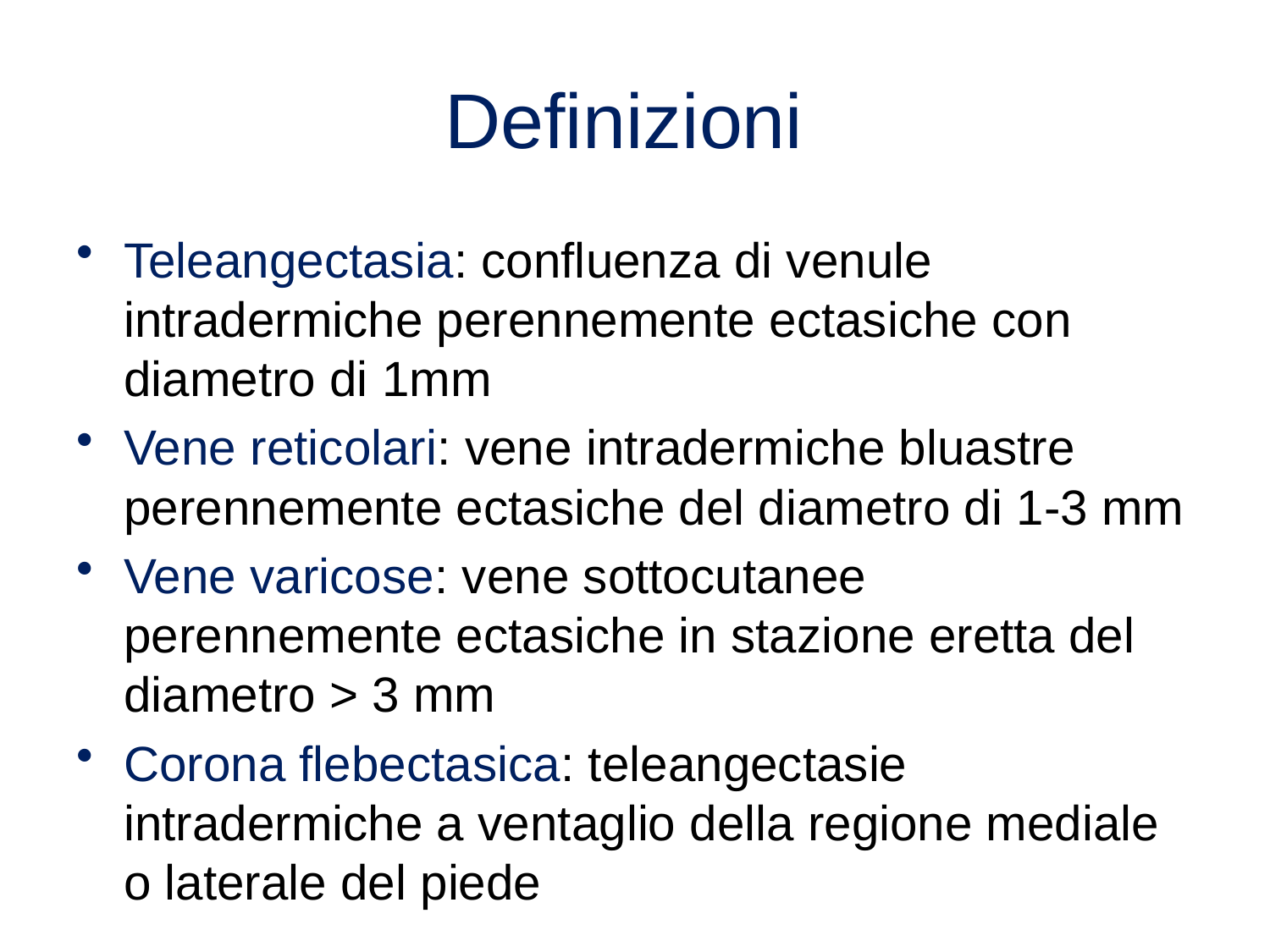

# Definizioni
Teleangectasia: confluenza di venule intradermiche perennemente ectasiche con diametro di 1mm
Vene reticolari: vene intradermiche bluastre perennemente ectasiche del diametro di 1-3 mm
Vene varicose: vene sottocutanee perennemente ectasiche in stazione eretta del diametro > 3 mm
Corona flebectasica: teleangectasie intradermiche a ventaglio della regione mediale o laterale del piede